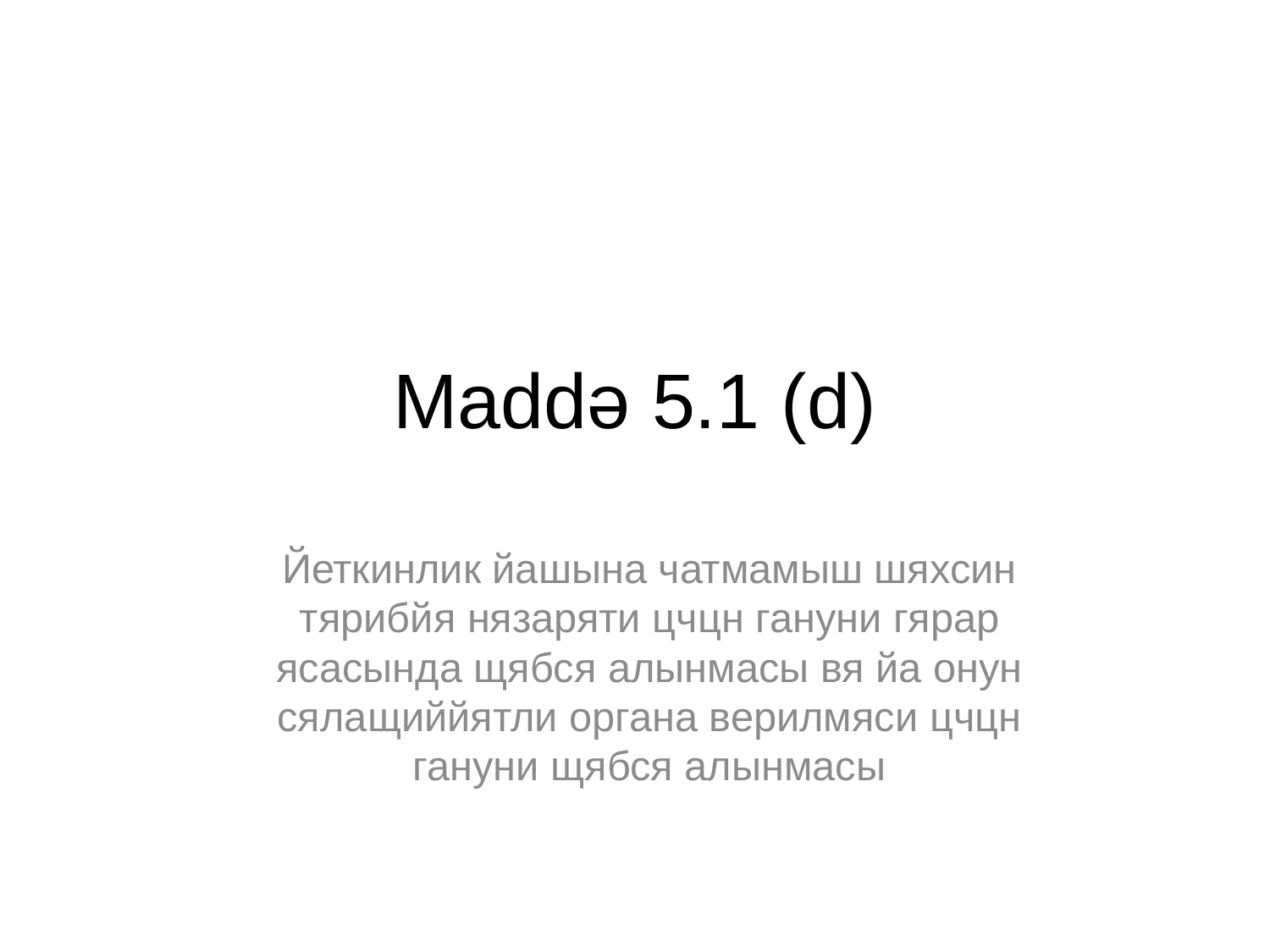

# Maddə 5.1 (d)
Йеткинлик йашына чатмамыш шяхсин тярибйя нязаряти цчцн гануни гярар ясасында щябся алынмасы вя йа онун сялащиййятли органа верилмяси цчцн гануни щябся алынмасы